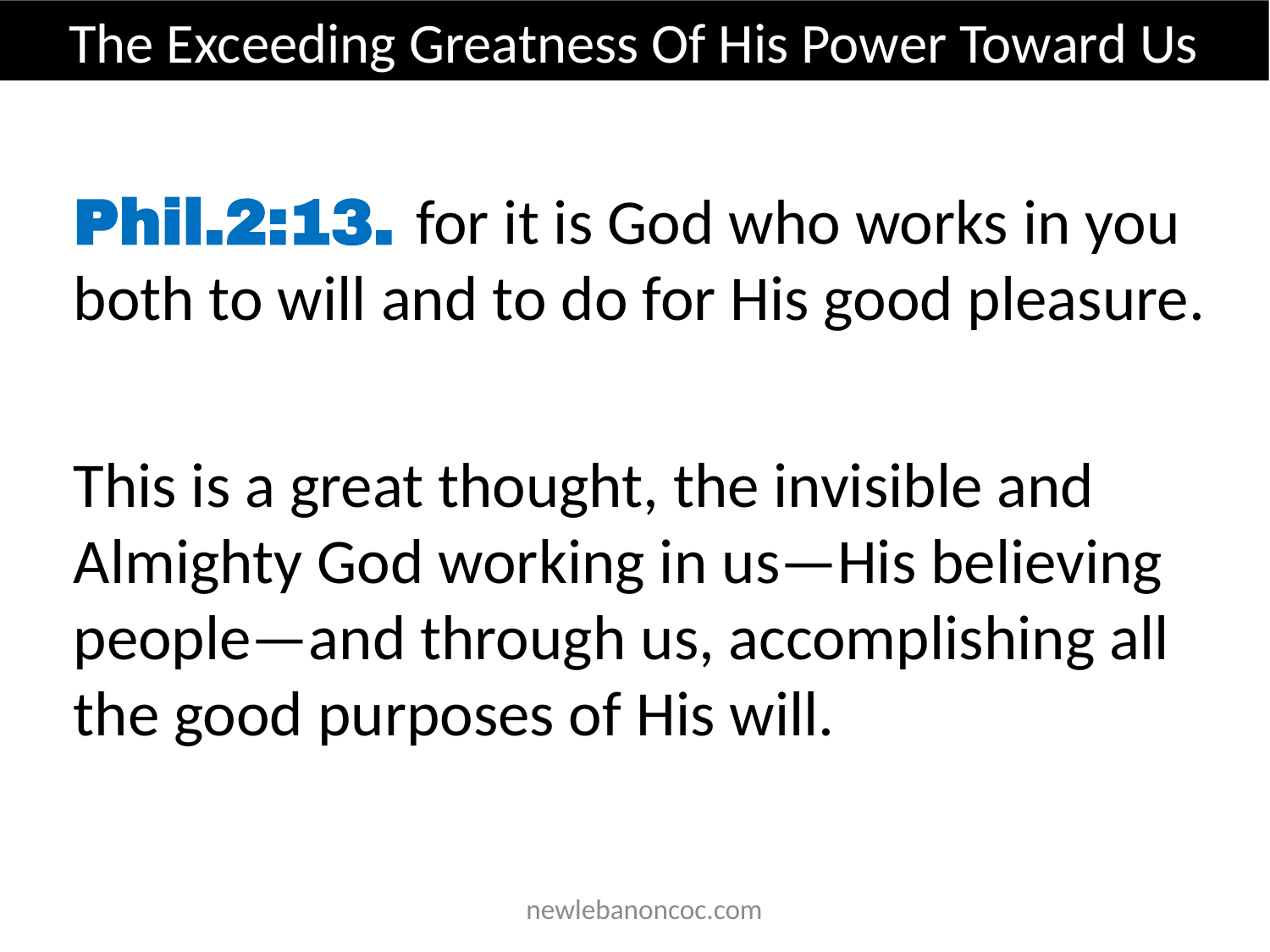

The Exceeding Greatness Of His Power Toward Us
Phil.2:13. for it is God who works in you both to will and to do for His good pleasure.

This is a great thought, the invisible and Almighty God working in us—His believing people—and through us, accomplishing all the good purposes of His will.
   newlebanoncoc.com